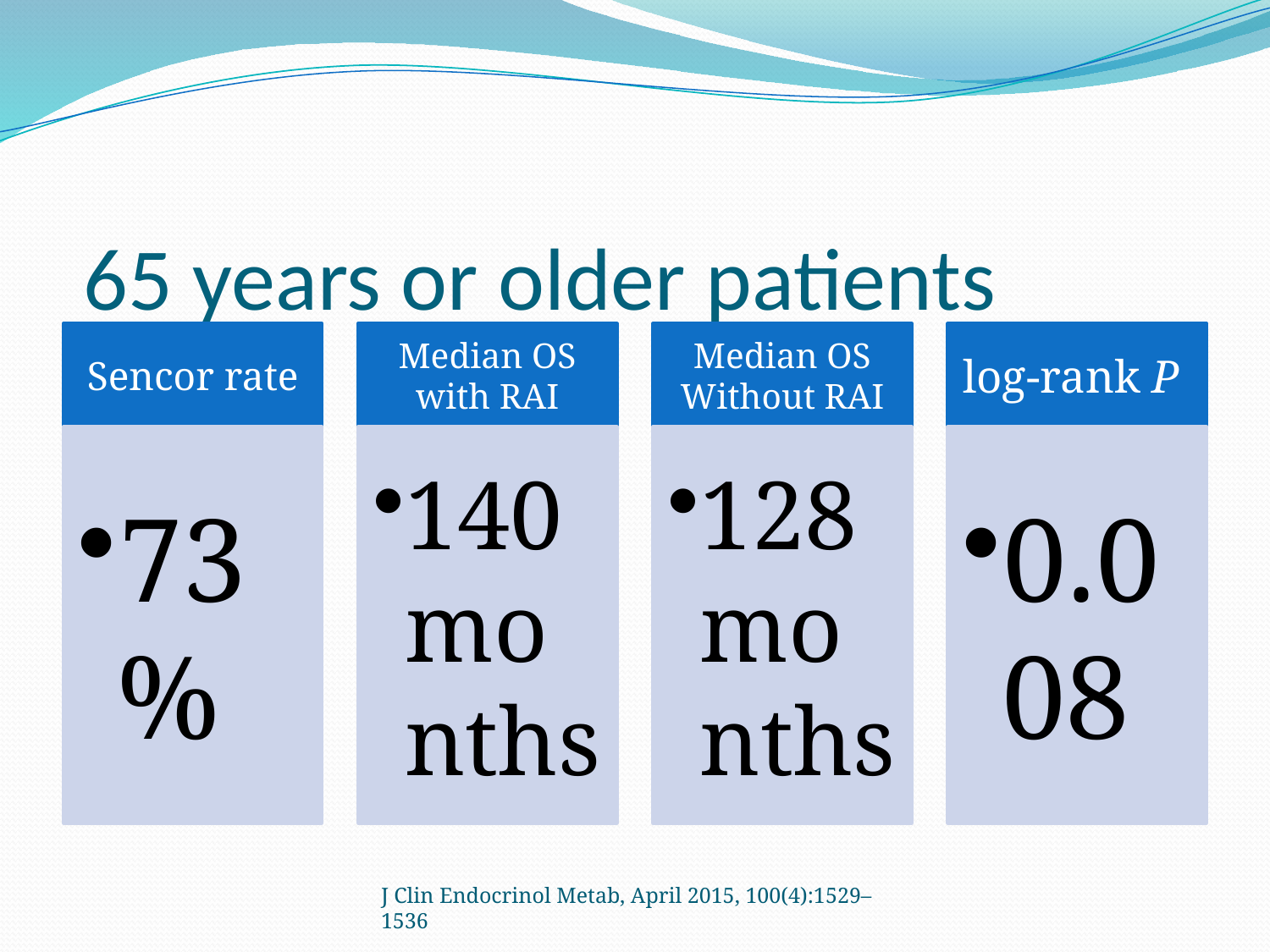

# 65 years or older patients
Sencor rate
73%
Median OS with RAI
Median OS
Without RAI
log-rank P
0.008
J Clin Endocrinol Metab, April 2015, 100(4):1529–1536